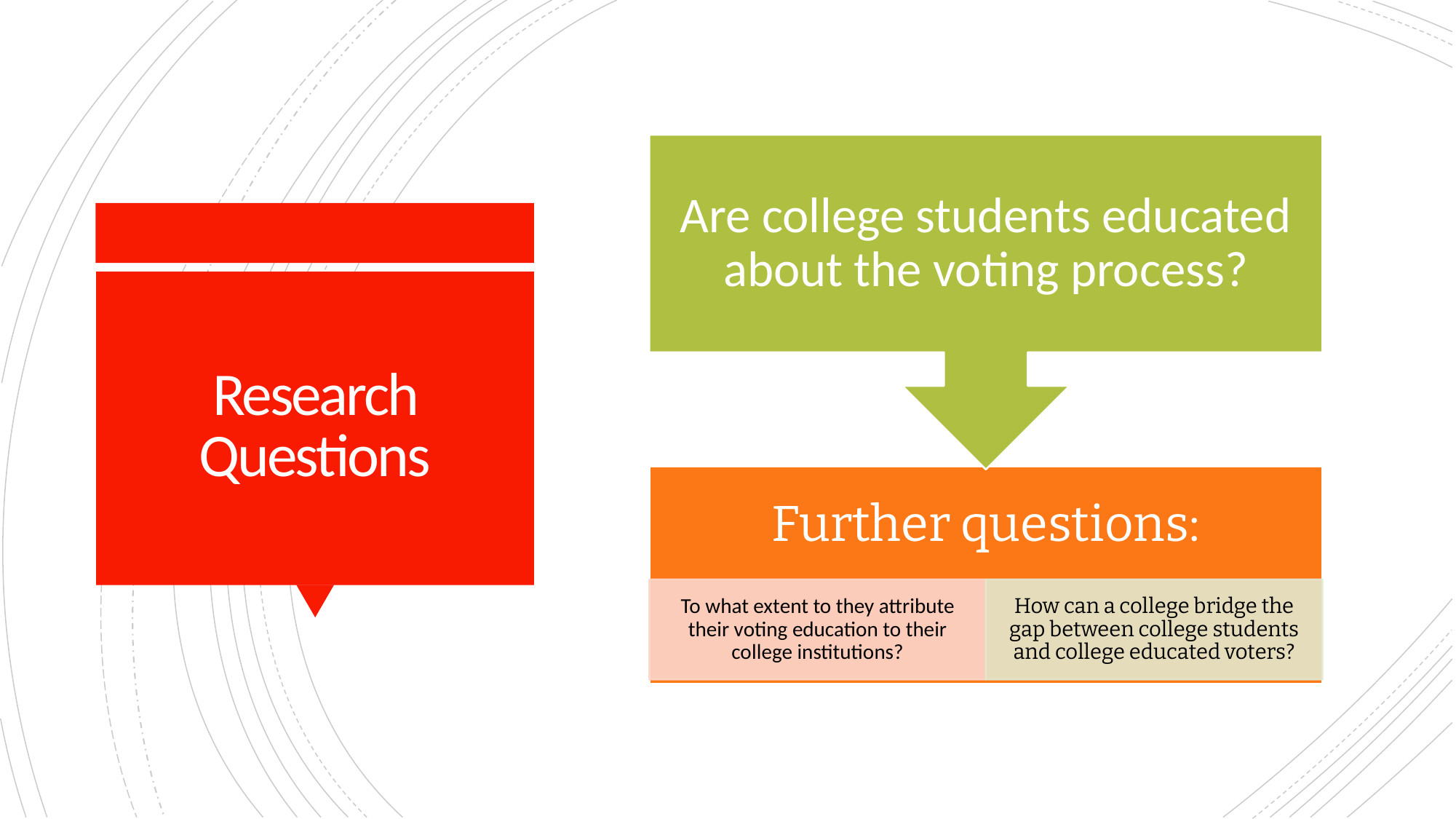

Further questions:
To what extent to they attribute their voting education to their college institutions?
How can a college bridge the gap between college students and college educated voters?
Are college students educated about the voting process?
# Research Questions